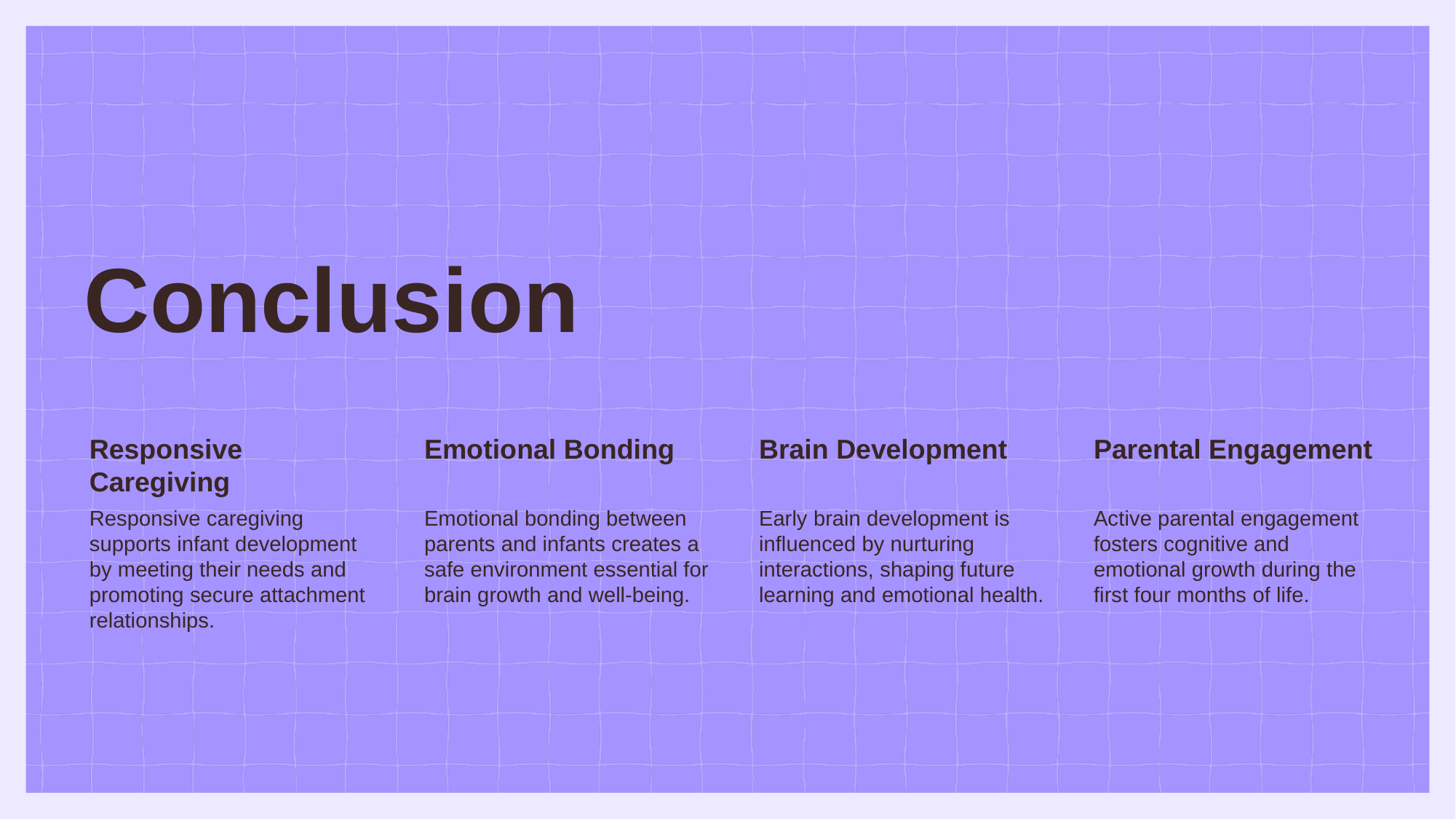

# Conclusion
Responsive Caregiving
Responsive caregiving supports infant development by meeting their needs and promoting secure attachment relationships.
Emotional Bonding
Emotional bonding between parents and infants creates a safe environment essential for brain growth and well-being.
Brain Development
Early brain development is influenced by nurturing interactions, shaping future learning and emotional health.
Parental Engagement
Active parental engagement fosters cognitive and emotional growth during the first four months of life.